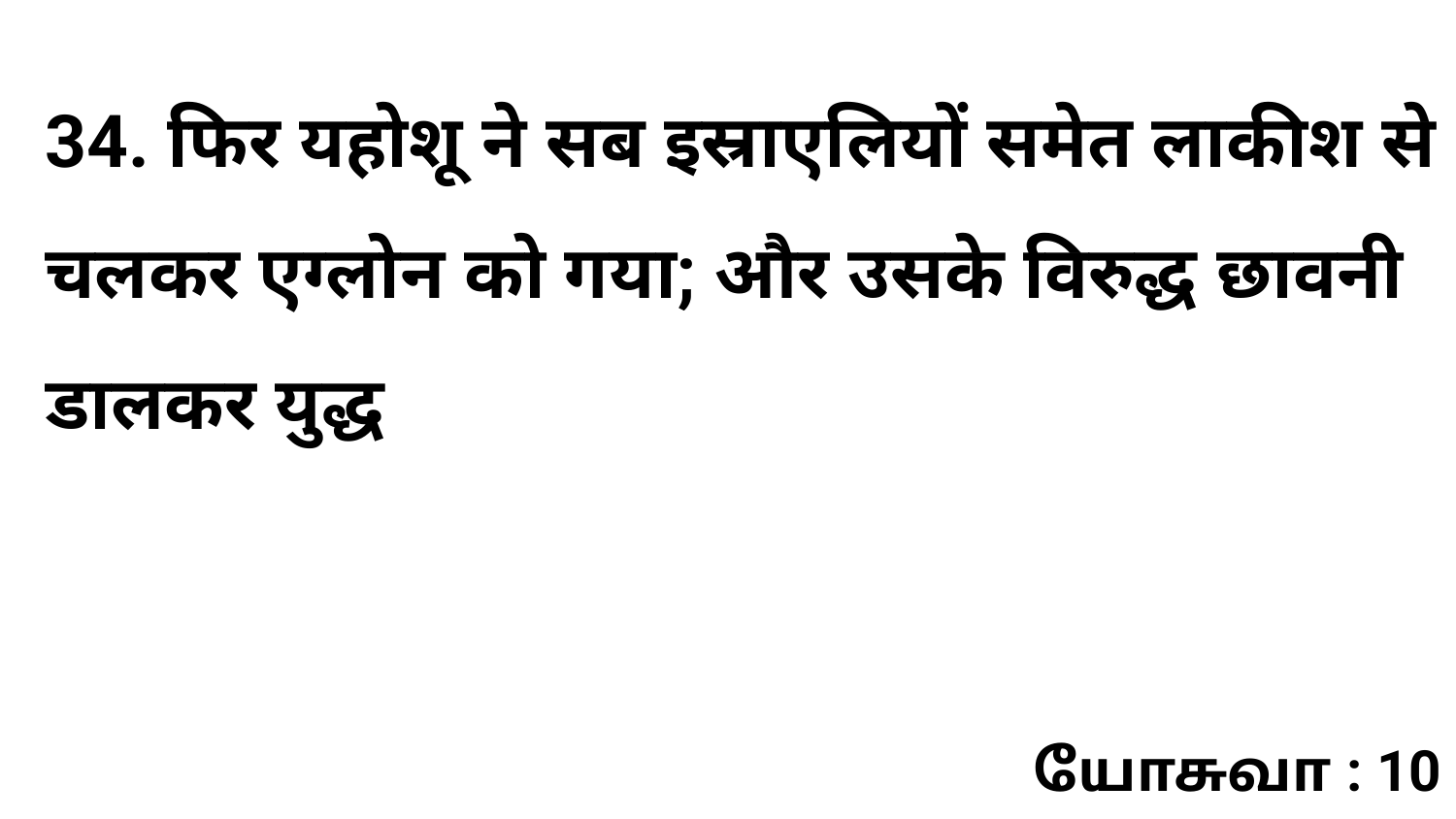

34. फिर यहोशू ने सब इस्राएलियों समेत लाकीश से चलकर एग्लोन को गया; और उसके विरुद्ध छावनी डालकर युद्ध
யோசுவா : 10